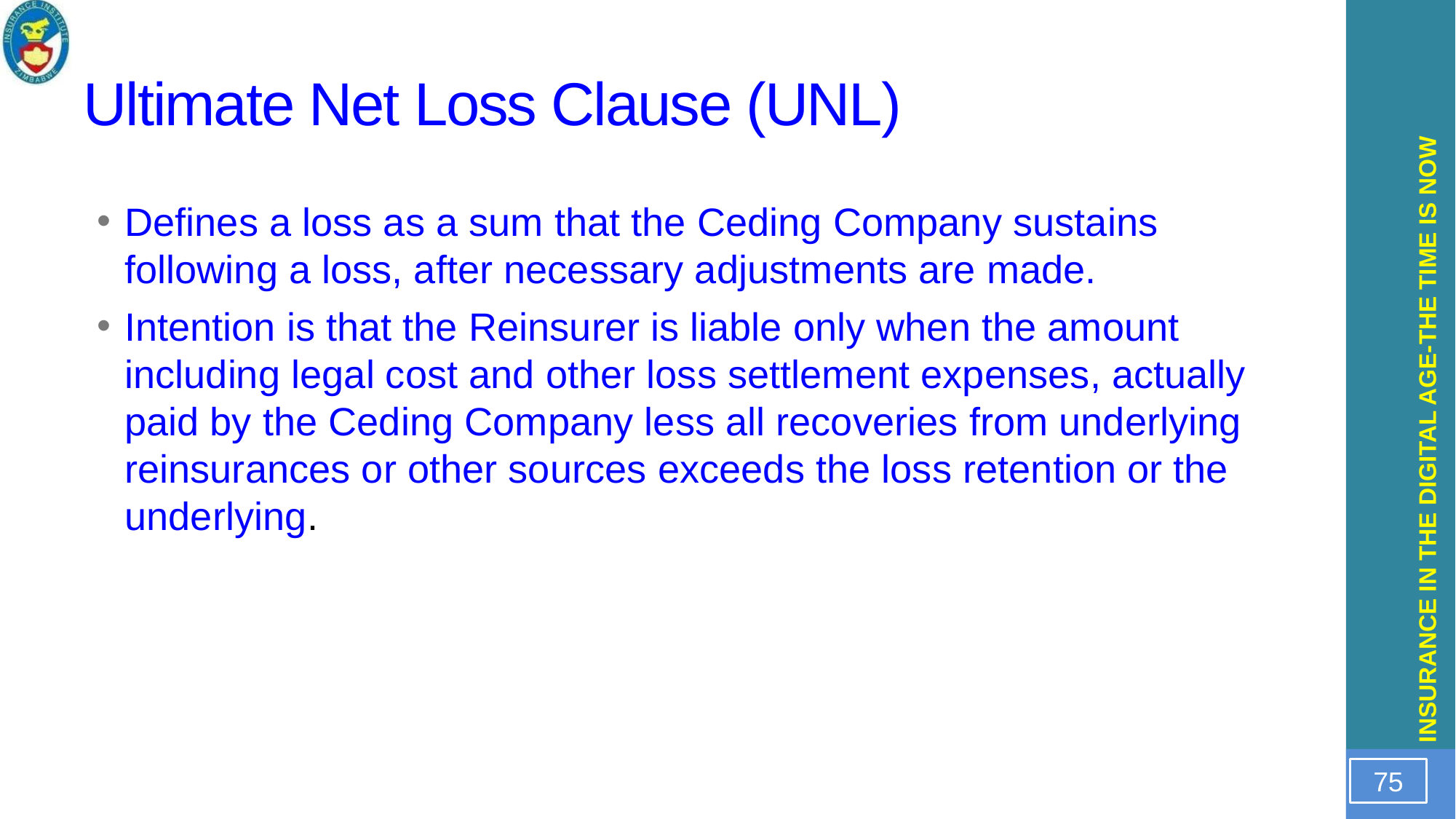

# Ultimate Net Loss Clause (UNL)
Defines a loss as a sum that the Ceding Company sustains following a loss, after necessary adjustments are made.
Intention is that the Reinsurer is liable only when the amount including legal cost and other loss settlement expenses, actually paid by the Ceding Company less all recoveries from underlying reinsurances or other sources exceeds the loss retention or the underlying.
75